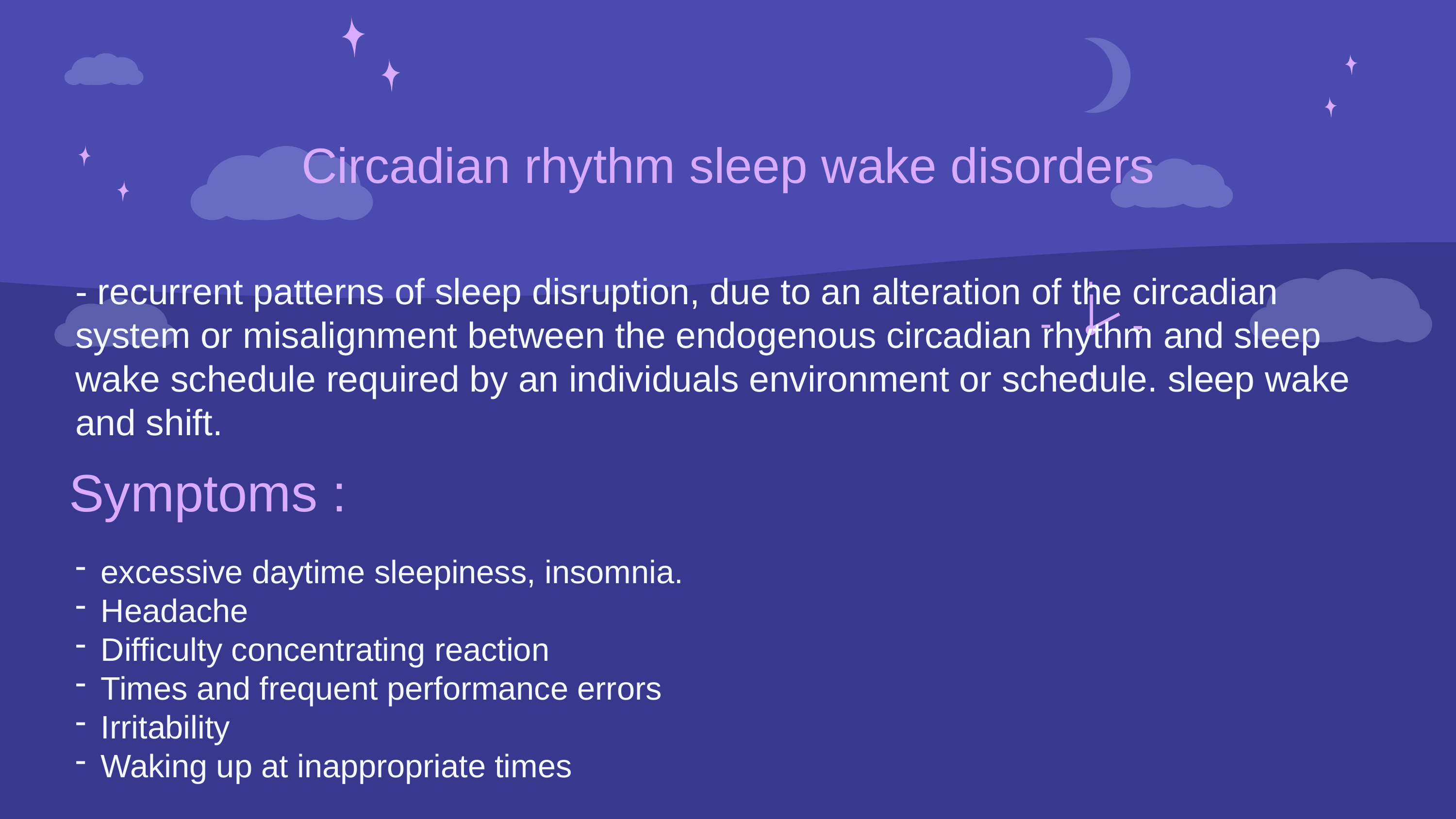

# Circadian rhythm sleep wake disorders
- recurrent patterns of sleep disruption, due to an alteration of the circadian system or misalignment between the endogenous circadian rhythm and sleep wake schedule required by an individuals environment or schedule. sleep wake and shift.

Symptoms :
excessive daytime sleepiness, insomnia.
Headache
Difficulty concentrating reaction
Times and frequent performance errors
Irritability
Waking up at inappropriate times